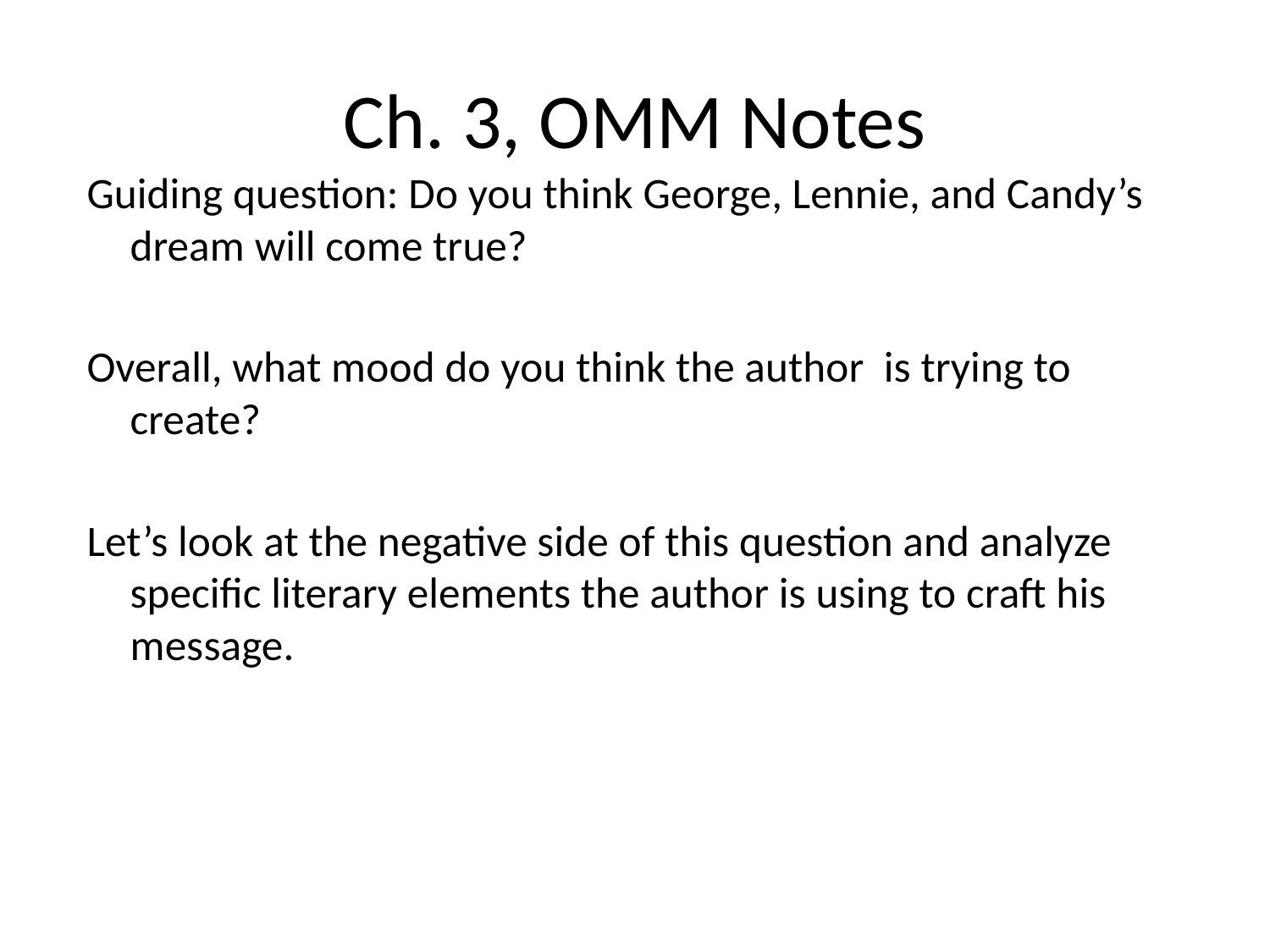

# Ch. 3, OMM Notes
Guiding question: Do you think George, Lennie, and Candy’s dream will come true?

Overall, what mood do you think the author  is trying to create?

Let’s look at the negative side of this question and analyze specific literary elements the author is using to craft his message.